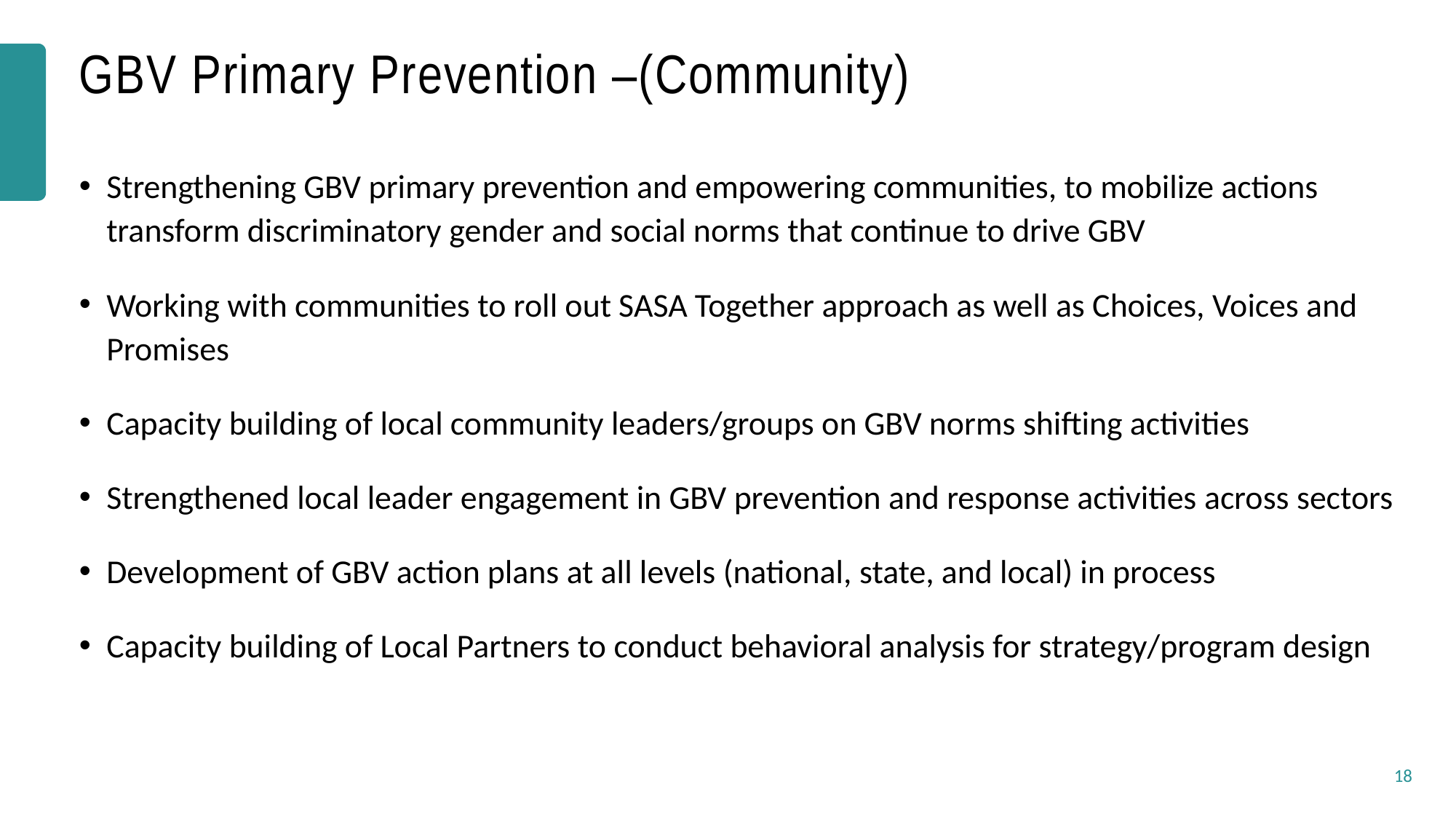

# GBV Primary Prevention –(Community)
Strengthening GBV primary prevention and empowering communities, to mobilize actions transform discriminatory gender and social norms that continue to drive GBV
Working with communities to roll out SASA Together approach as well as Choices, Voices and Promises
Capacity building of local community leaders/groups on GBV norms shifting activities
Strengthened local leader engagement in GBV prevention and response activities across sectors
Development of GBV action plans at all levels (national, state, and local) in process
Capacity building of Local Partners to conduct behavioral analysis for strategy/program design
18